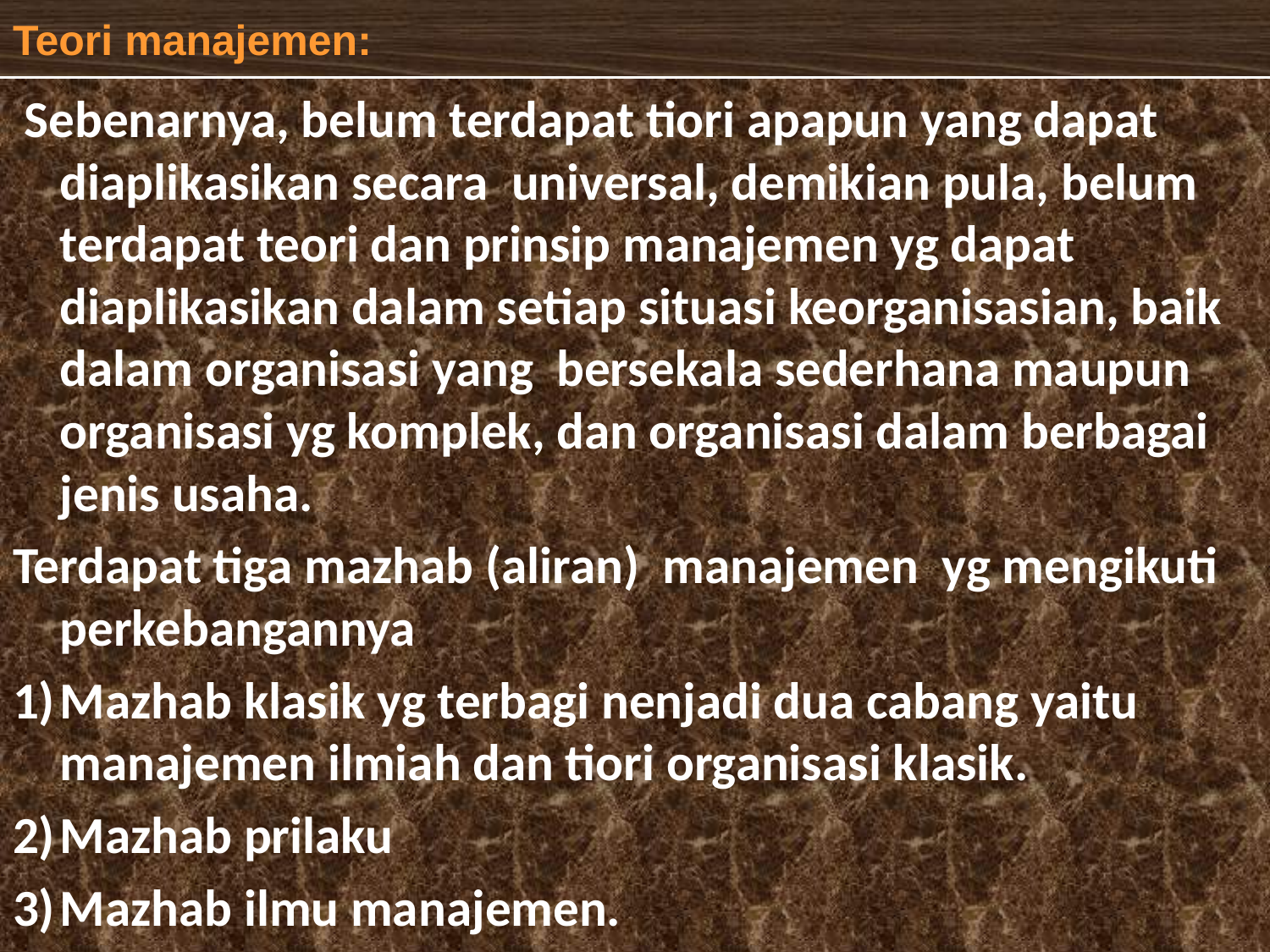

# Teori manajemen:
 Sebenarnya, belum terdapat tiori apapun yang dapat diaplikasikan secara  universal, demikian pula, belum terdapat teori dan prinsip manajemen yg dapat diaplikasikan dalam setiap situasi keorganisasian, baik dalam organisasi yang  bersekala sederhana maupun organisasi yg komplek, dan organisasi dalam berbagai jenis usaha.
Terdapat tiga mazhab (aliran)  manajemen  yg mengikuti perkebangannya
Mazhab klasik yg terbagi nenjadi dua cabang yaitu manajemen ilmiah dan tiori organisasi klasik.
Mazhab prilaku
Mazhab ilmu manajemen.